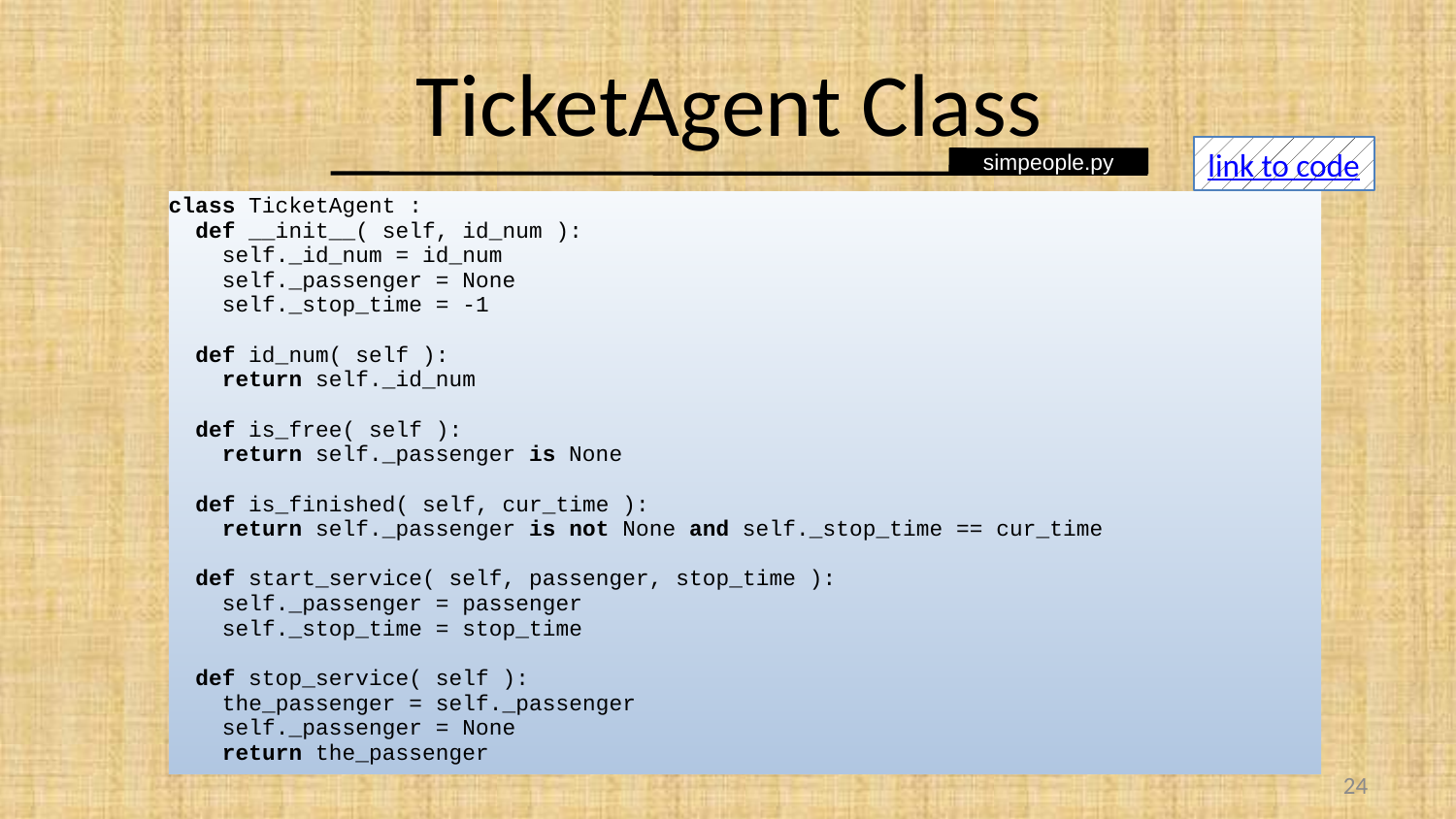

# TicketAgent Class
link to code
simpeople.py

class TicketAgent :
  def __init__( self, id_num ):
    self._id_num = id_num
    self._passenger = None
    self._stop_time = -1

  def id_num( self ):
    return self._id_num

  def is_free( self ):
    return self._passenger is None

  def is_finished( self, cur_time ):
    return self._passenger is not None and self._stop_time == cur_time

  def start_service( self, passenger, stop_time ):
    self._passenger = passenger
    self._stop_time = stop_time

  def stop_service( self ):
    the_passenger = self._passenger
    self._passenger = None
    return the_passenger

24